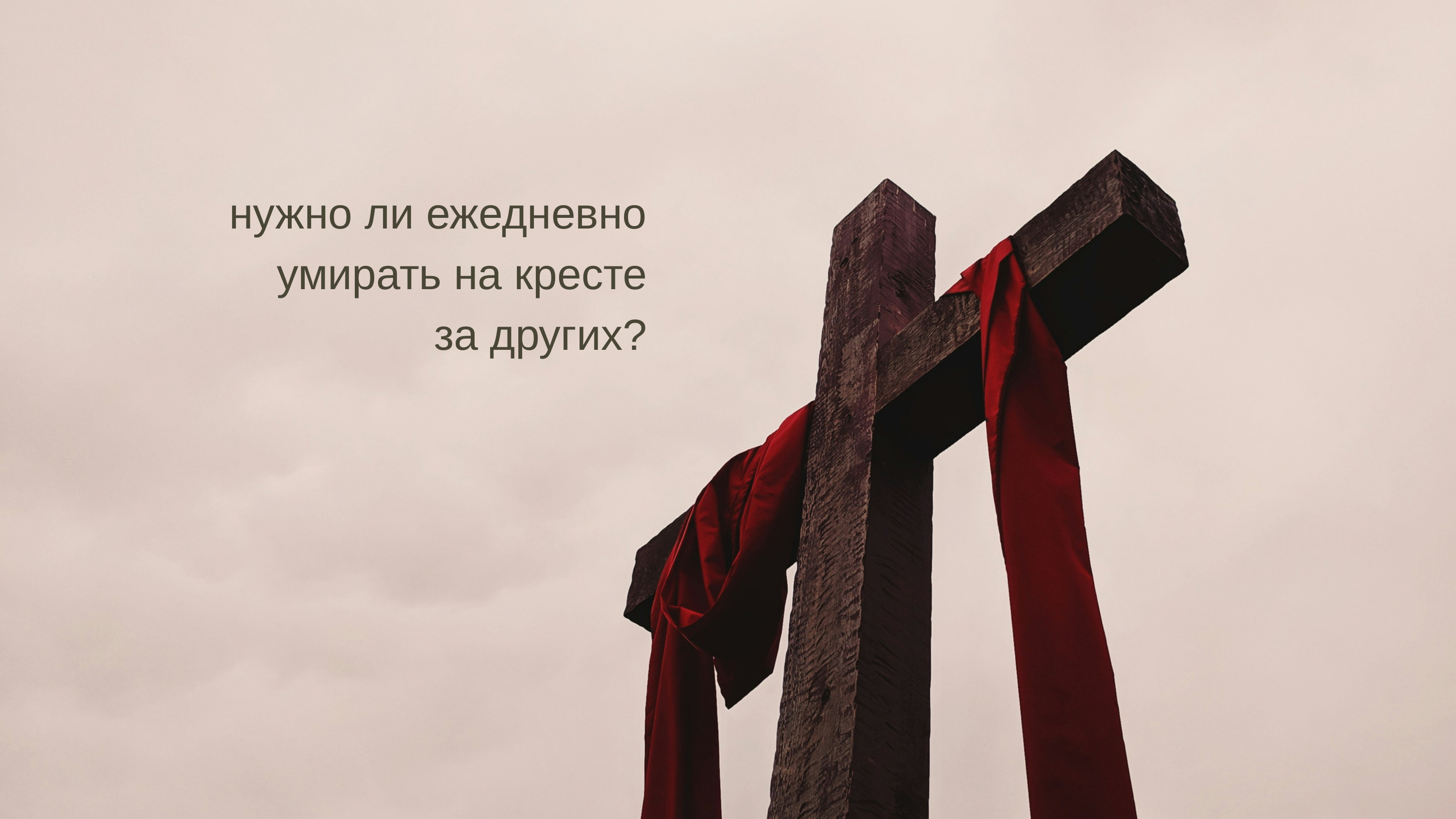

нужно ли ежедневно умирать на кресте
за других?